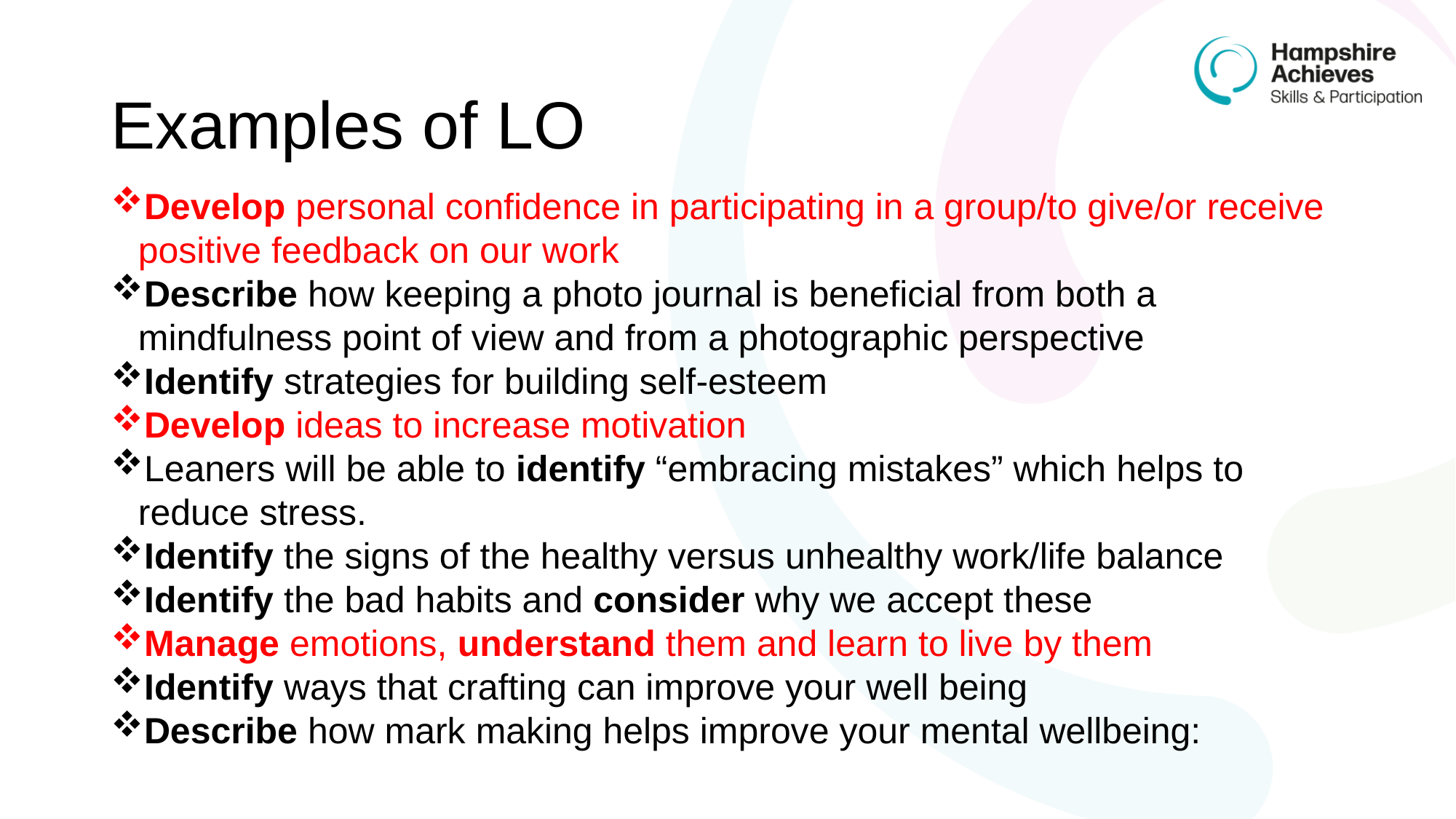

# Examples of LO
Develop personal confidence in participating in a group/to give/or receive positive feedback on our work
Describe how keeping a photo journal is beneficial from both a mindfulness point of view and from a photographic perspective
Identify strategies for building self-esteem
Develop ideas to increase motivation
Leaners will be able to identify “embracing mistakes” which helps to reduce stress.
Identify the signs of the healthy versus unhealthy work/life balance
Identify the bad habits and consider why we accept these
Manage emotions, understand them and learn to live by them
Identify ways that crafting can improve your well being
Describe how mark making helps improve your mental wellbeing: